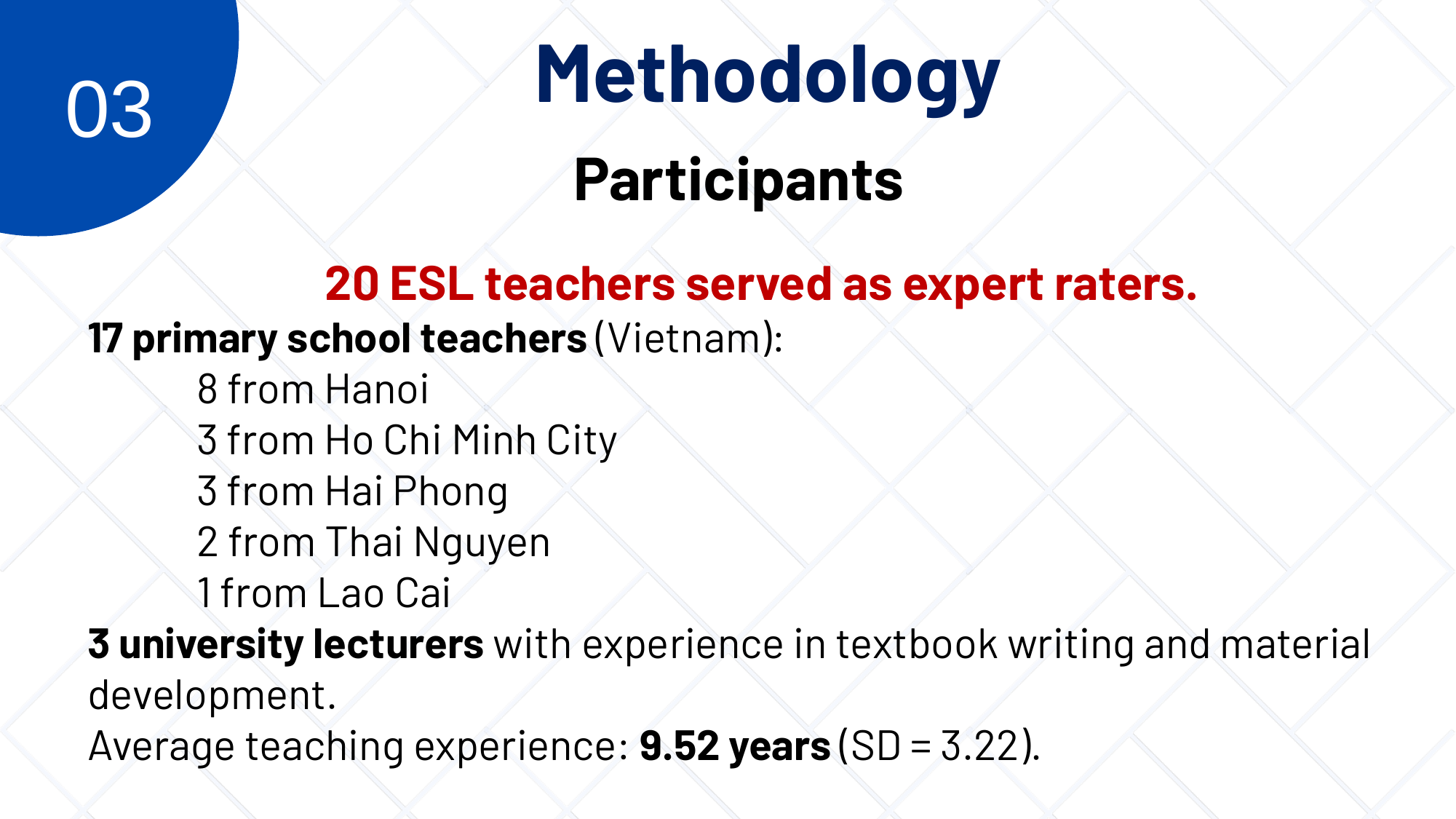

Methodology

03
Participants
20 ESL teachers served as expert raters.
17 primary school teachers (Vietnam):
	8 from Hanoi
	3 from Ho Chi Minh City
	3 from Hai Phong
	2 from Thai Nguyen
	1 from Lao Cai
3 university lecturers with experience in textbook writing and material development.
Average teaching experience: 9.52 years (SD = 3.22).